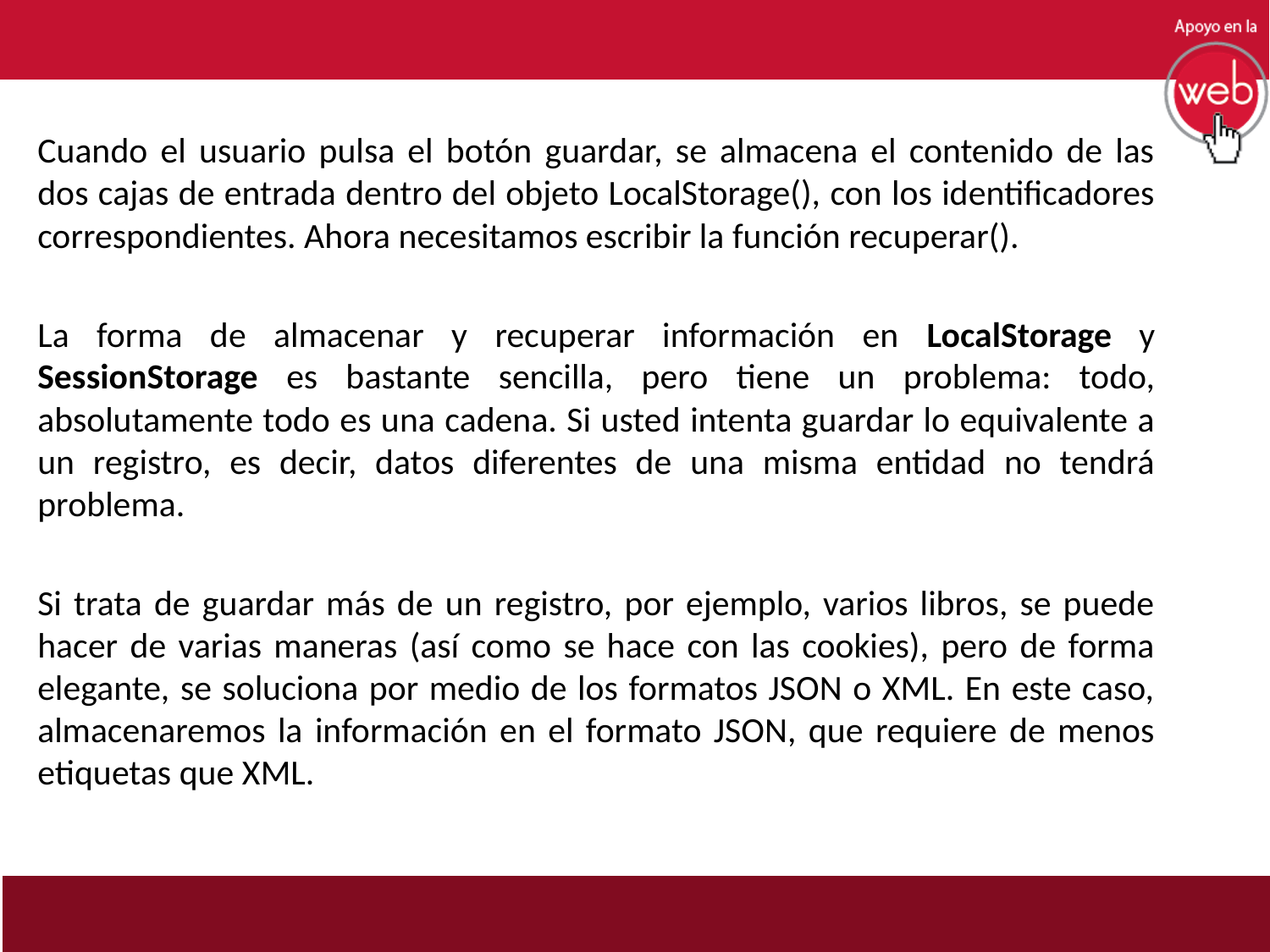

Cuando el usuario pulsa el botón guardar, se almacena el contenido de las dos cajas de entrada dentro del objeto LocalStorage(), con los identificadores correspondientes. Ahora necesitamos escribir la función recuperar().

La forma de almacenar y recuperar información en LocalStorage y SessionStorage es bastante sencilla, pero tiene un problema: todo, absolutamente todo es una cadena. Si usted intenta guardar lo equivalente a un registro, es decir, datos diferentes de una misma entidad no tendrá problema.

Si trata de guardar más de un registro, por ejemplo, varios libros, se puede hacer de varias maneras (así como se hace con las cookies), pero de forma elegante, se soluciona por medio de los formatos JSON o XML. En este caso, almacenaremos la información en el formato JSON, que requiere de menos etiquetas que XML.